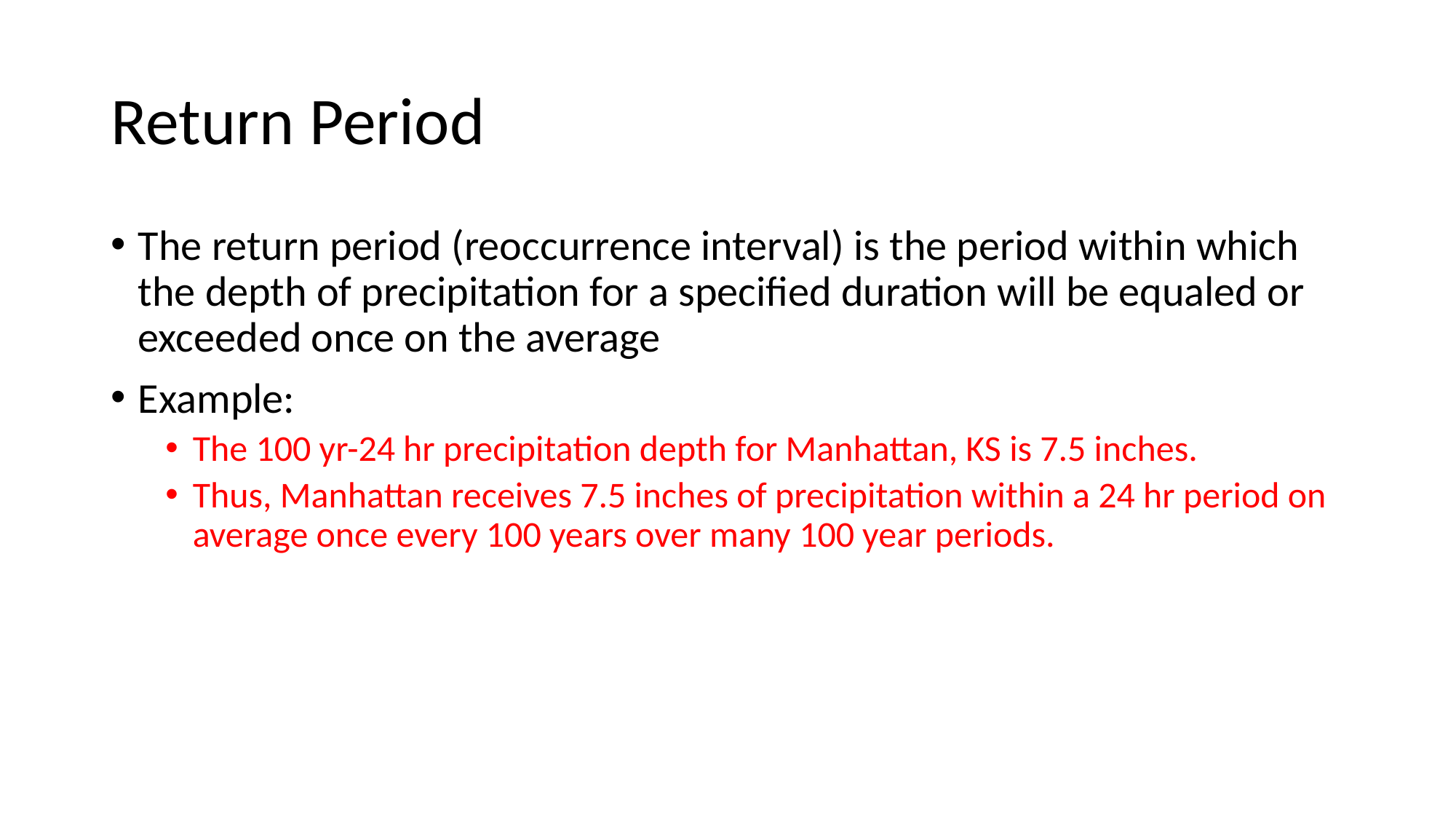

# Return Period
The return period (reoccurrence interval) is the period within which the depth of precipitation for a specified duration will be equaled or exceeded once on the average
Example:
The 100 yr-24 hr precipitation depth for Manhattan, KS is 7.5 inches.
Thus, Manhattan receives 7.5 inches of precipitation within a 24 hr period on average once every 100 years over many 100 year periods.